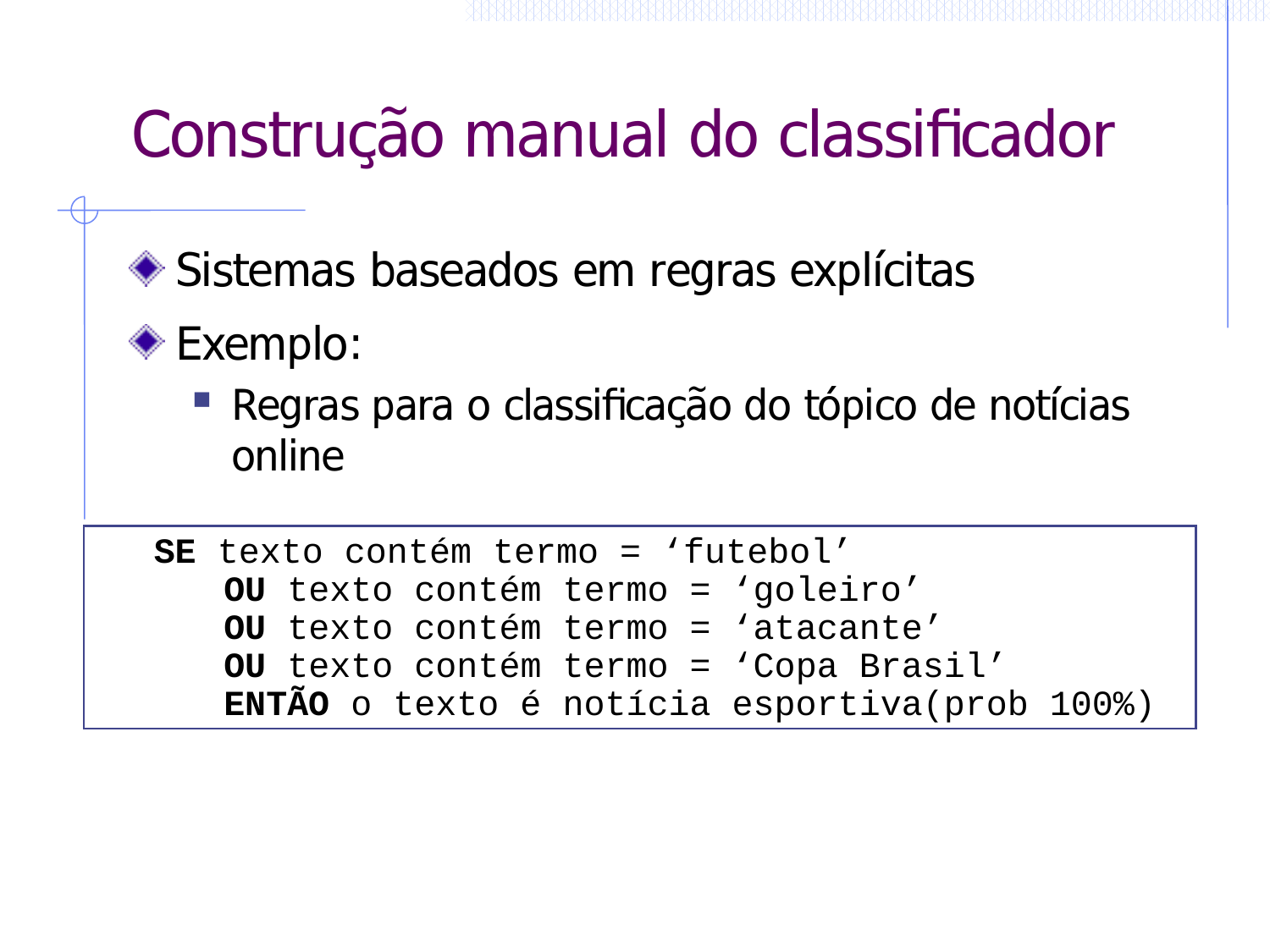

# Construção manual do classificador
Sistemas baseados em regras explícitas
Exemplo:
Regras para o classificação do tópico de notícias online
   SE texto contém termo = ‘futebol’
	OU texto contém termo = ‘goleiro’
 	OU texto contém termo = ‘atacante’
 	OU texto contém termo = ‘Copa Brasil’
      ENTÃO o texto é notícia esportiva(prob 100%)